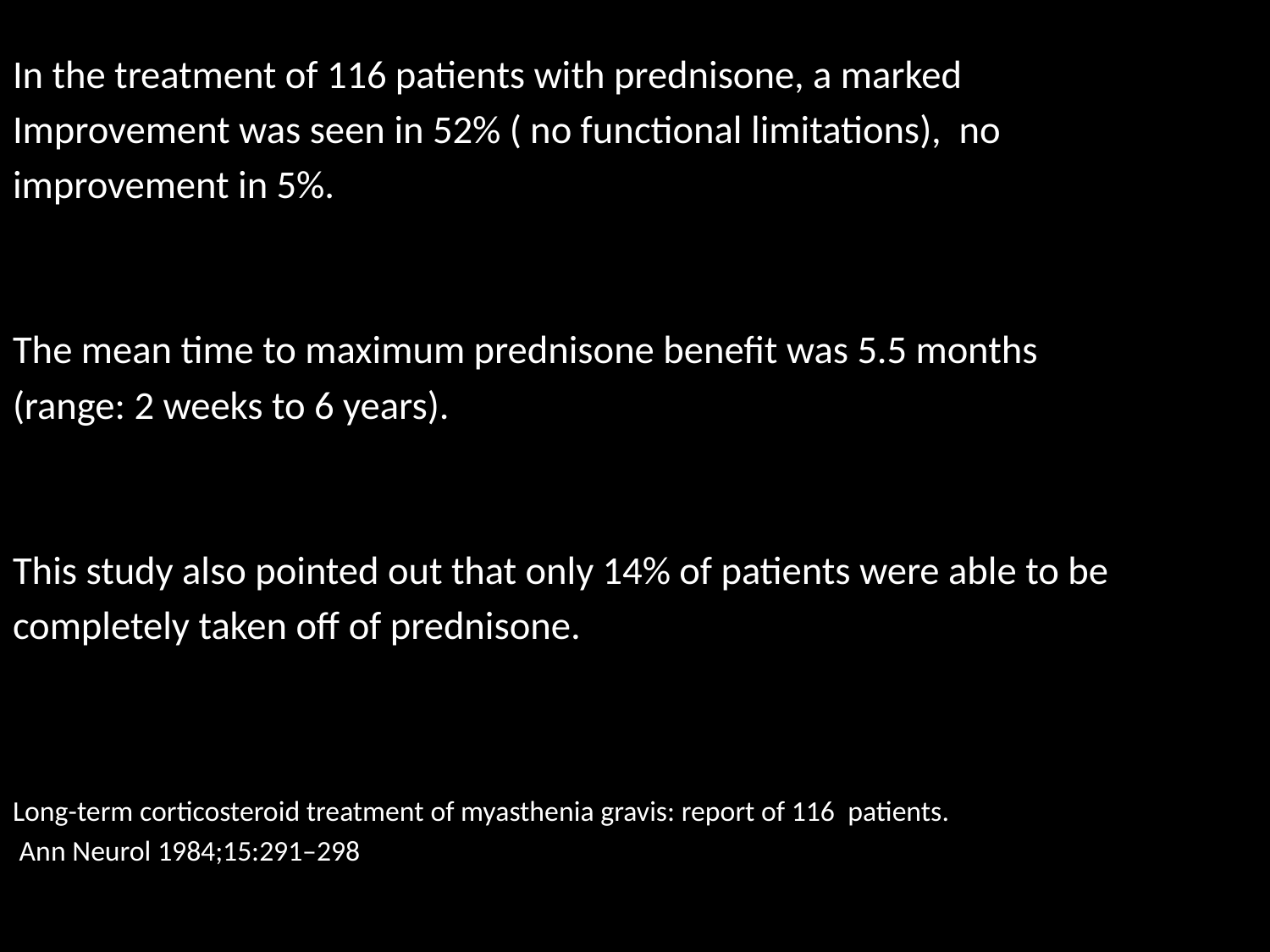

#
In the treatment of 116 patients with prednisone, a marked
Improvement was seen in 52% ( no functional limitations),  no
improvement in 5%.

The mean time to maximum prednisone benefit was 5.5 months
(range: 2 weeks to 6 years).

This study also pointed out that only 14% of patients were able to be
completely taken off of prednisone.

Long-term corticosteroid treatment of myasthenia gravis: report of 116  patients.
 Ann Neurol 1984;15:291–298